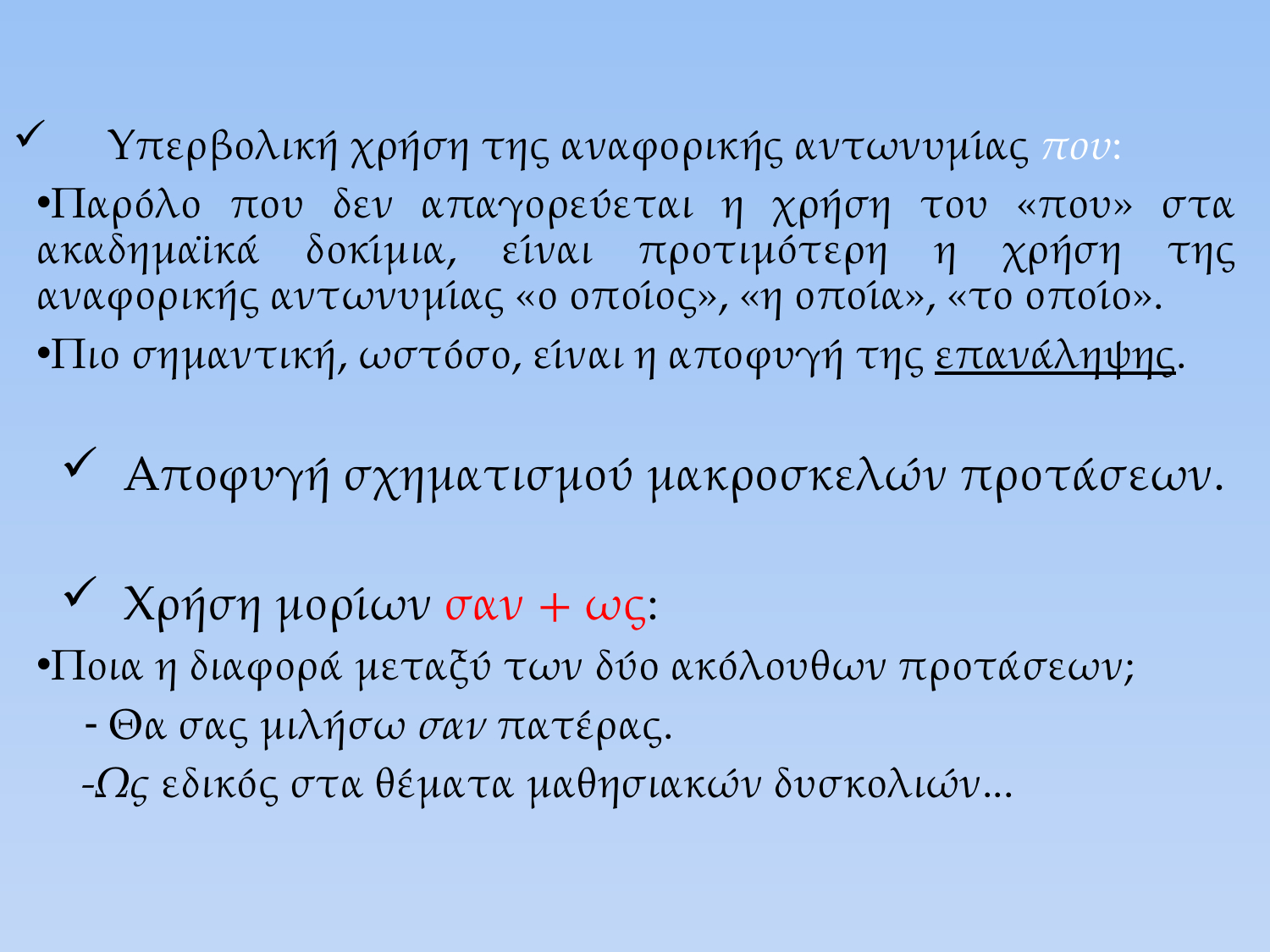

Υπερβολική χρήση της αναφορικής αντωνυμίας που:
Παρόλο που δεν απαγορεύεται η χρήση του «που» στα ακαδημαϊκά δοκίμια, είναι προτιμότερη η χρήση της αναφορικής αντωνυμίας «ο οποίος», «η οποία», «το οποίο».
Πιο σημαντική, ωστόσο, είναι η αποφυγή της επανάληψης.

Αποφυγή σχηματισμού μακροσκελών προτάσεων.

Χρήση μορίων σαν + ως:
Ποια η διαφορά μεταξύ των δύο ακόλουθων προτάσεων;
Θα σας μιλήσω σαν πατέρας.
  -Ως εδικός στα θέματα μαθησιακών δυσκολιών...